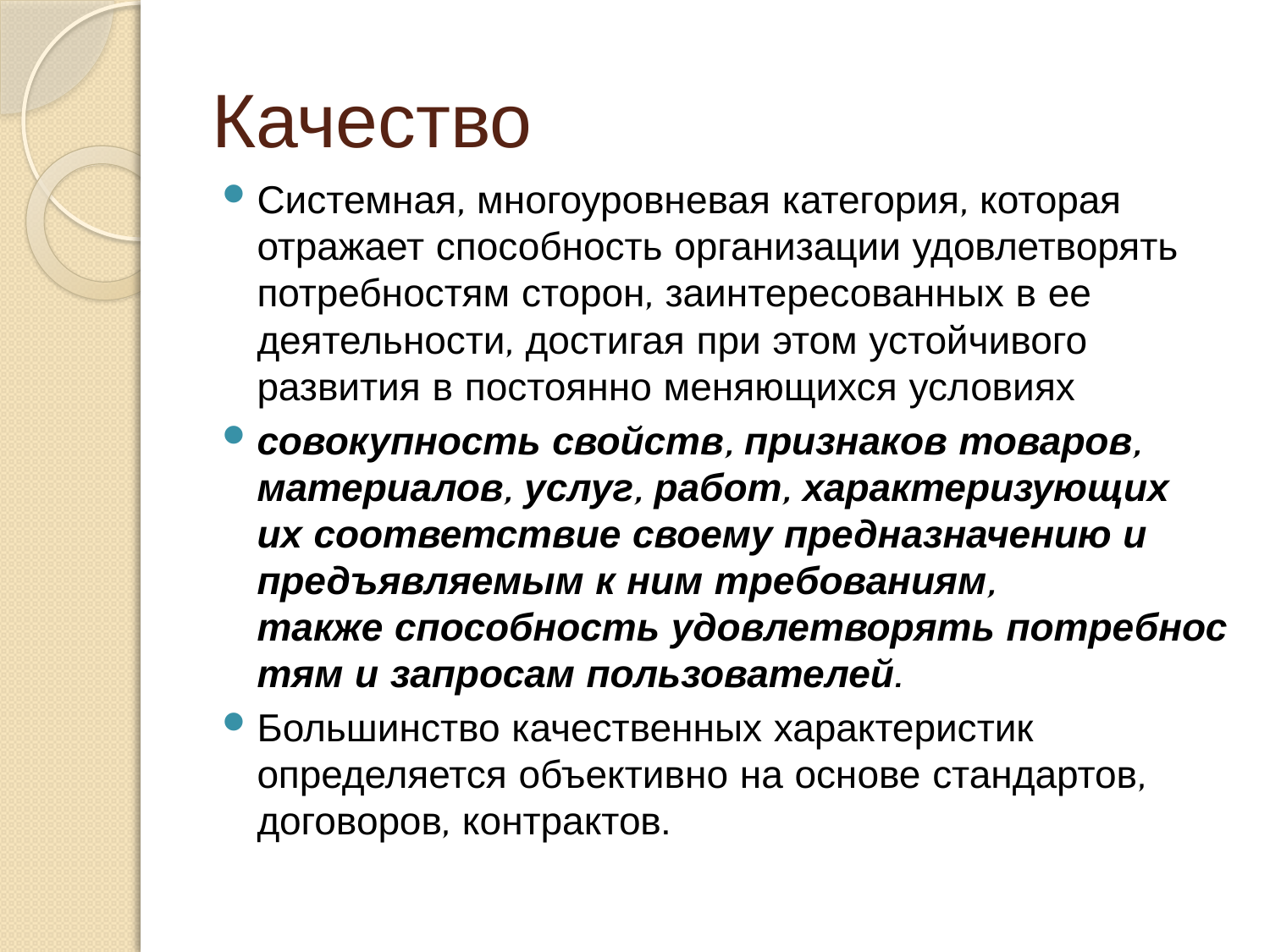

# Качество
Системная, многоуровневая категория, которая отражает способность организации удовлетворять потребностям сторон, заинтересованных в ее деятельности, достигая при этом устойчивого развития в постоянно меняющихся условиях
совокупность свойств, признаков товаров, материалов, услуг, работ, характеризующих их соответствие своему предназначению и предъявляемым к ним требованиям,  также способность удовлетворять потребностям и запросам пользователей.
Большинство качественных характеристик определяется объективно на основе стандартов, договоров, контрактов.